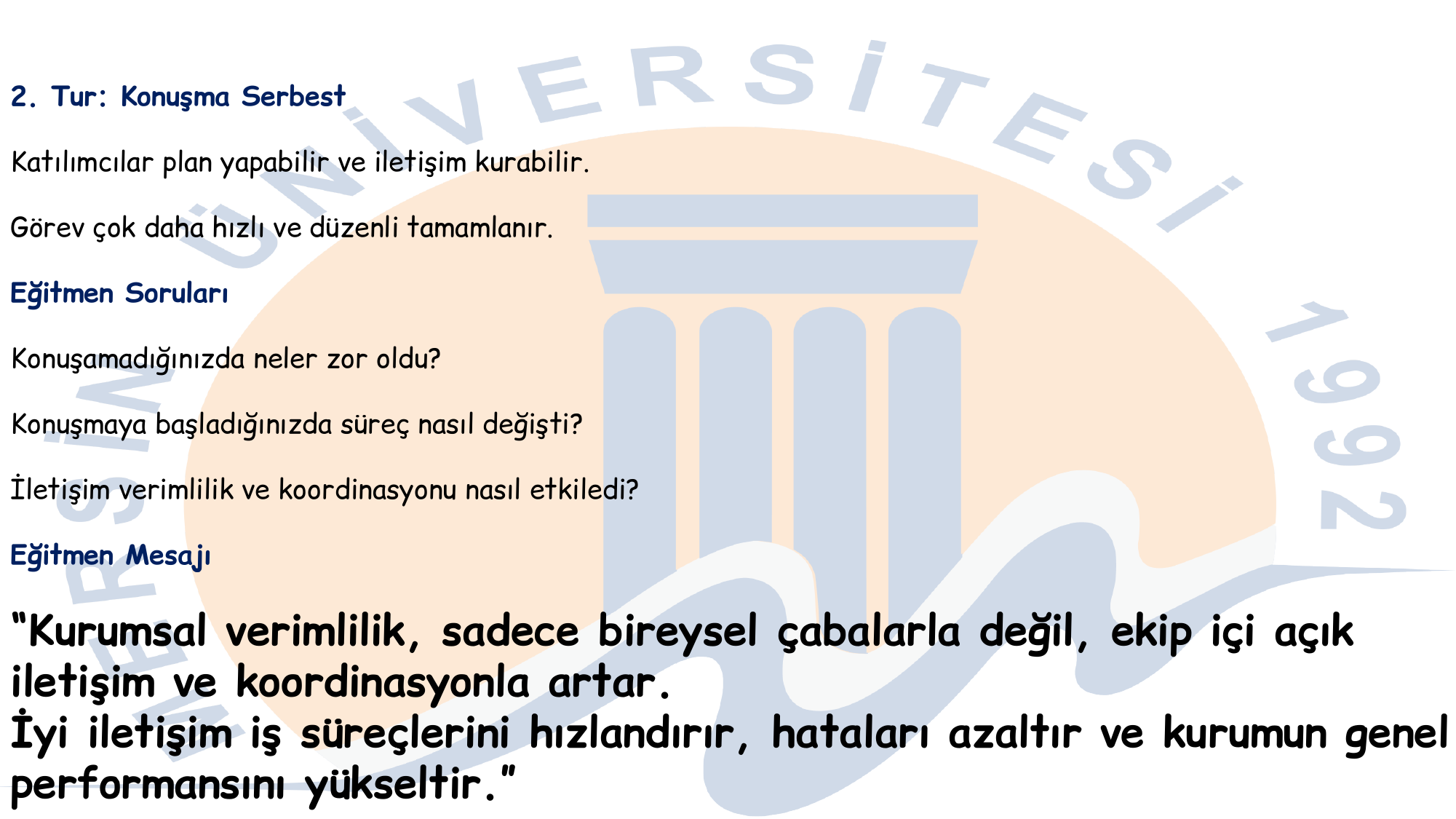

2. Tur: Konuşma Serbest

Katılımcılar plan yapabilir ve iletişim kurabilir.

Görev çok daha hızlı ve düzenli tamamlanır.

Eğitmen Soruları

Konuşamadığınızda neler zor oldu?

Konuşmaya başladığınızda süreç nasıl değişti?

İletişim verimlilik ve koordinasyonu nasıl etkiledi?

Eğitmen Mesajı

“Kurumsal verimlilik, sadece bireysel çabalarla değil, ekip içi açık iletişim ve koordinasyonla artar.
İyi iletişim iş süreçlerini hızlandırır, hataları azaltır ve kurumun genel performansını yükseltir.”